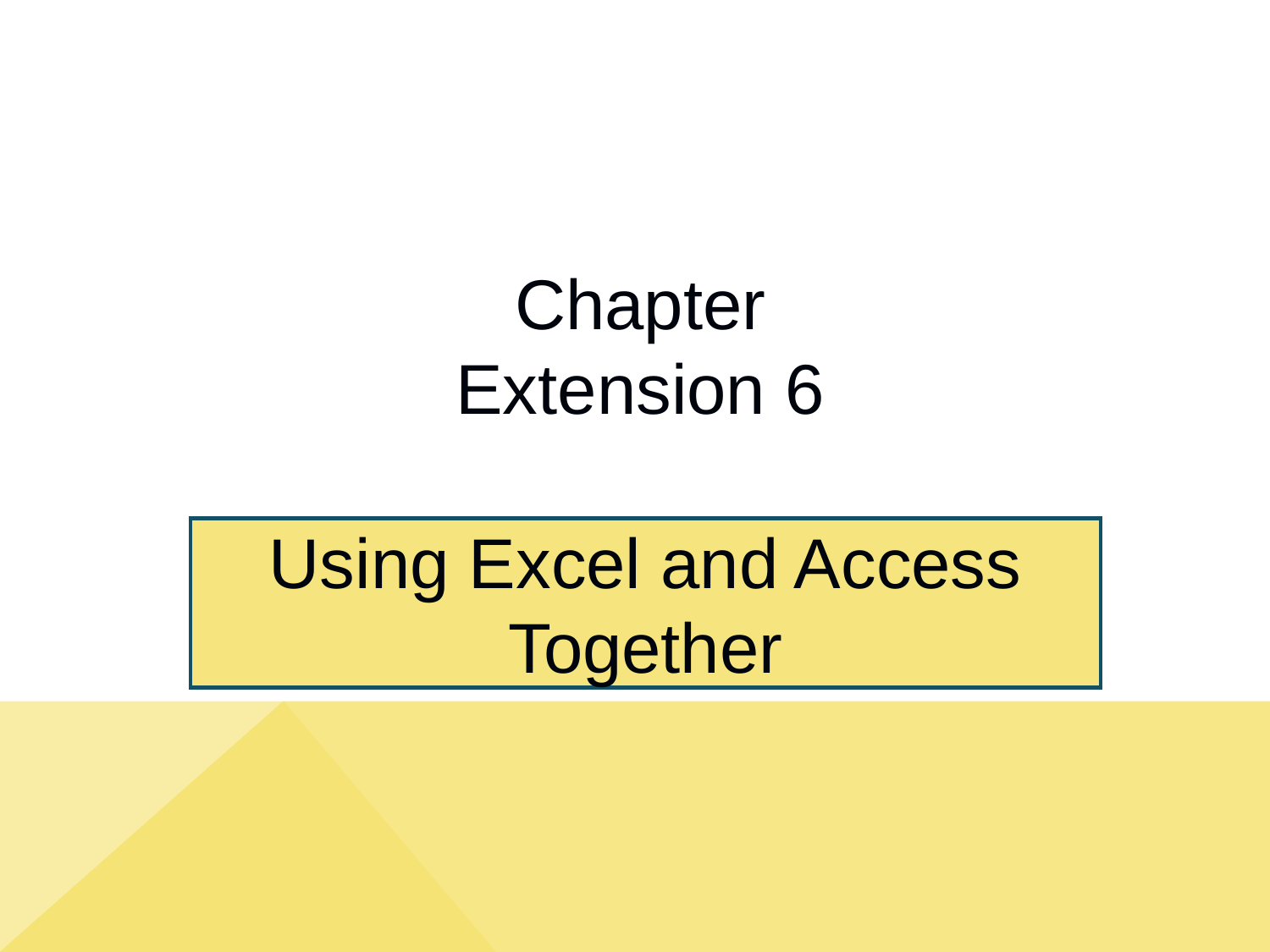

# Chapter Extension 6
Using Excel and Access Together